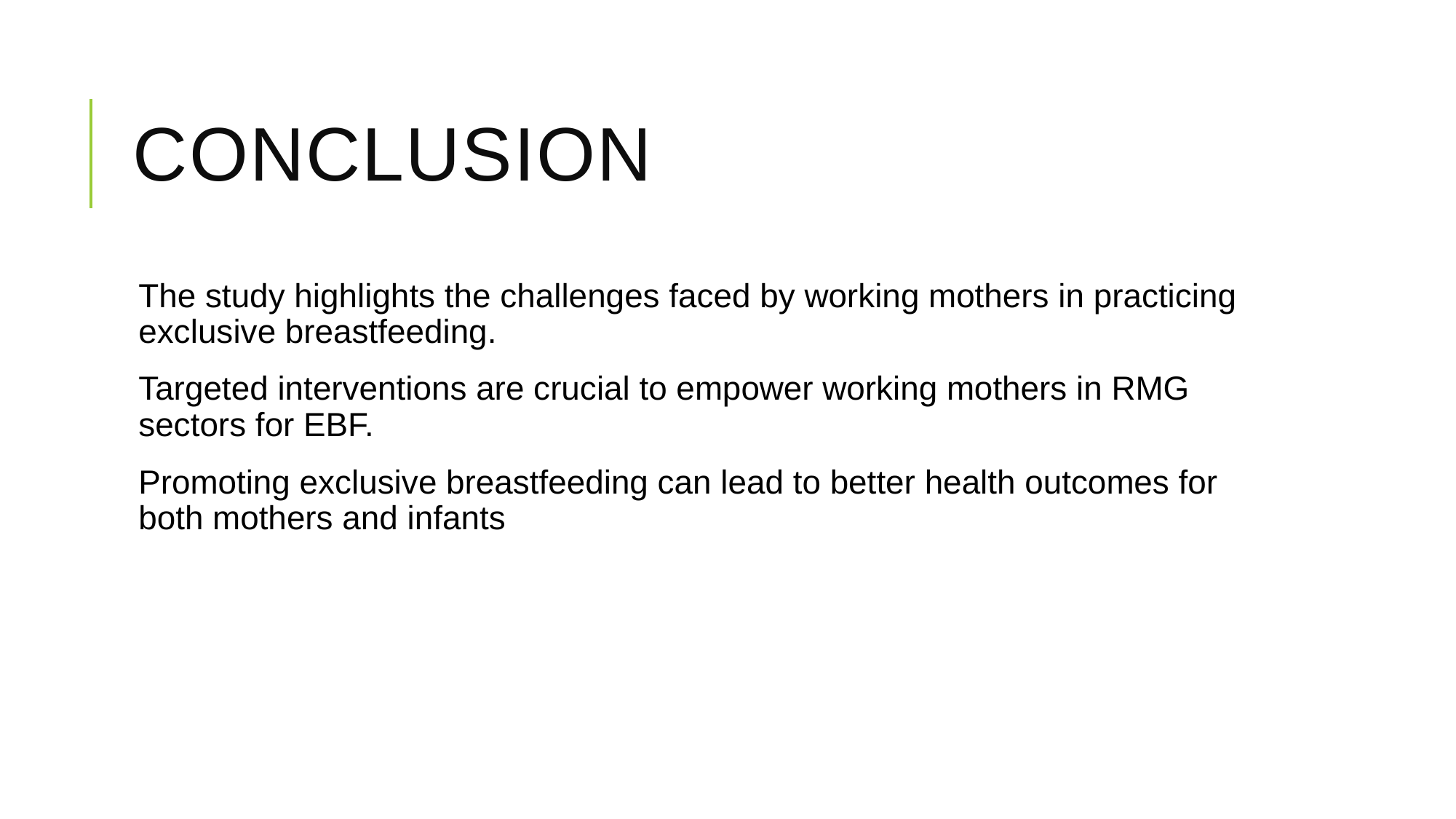

# conclusion
The study highlights the challenges faced by working mothers in practicing exclusive breastfeeding.
Targeted interventions are crucial to empower working mothers in RMG sectors for EBF.
Promoting exclusive breastfeeding can lead to better health outcomes for both mothers and infants